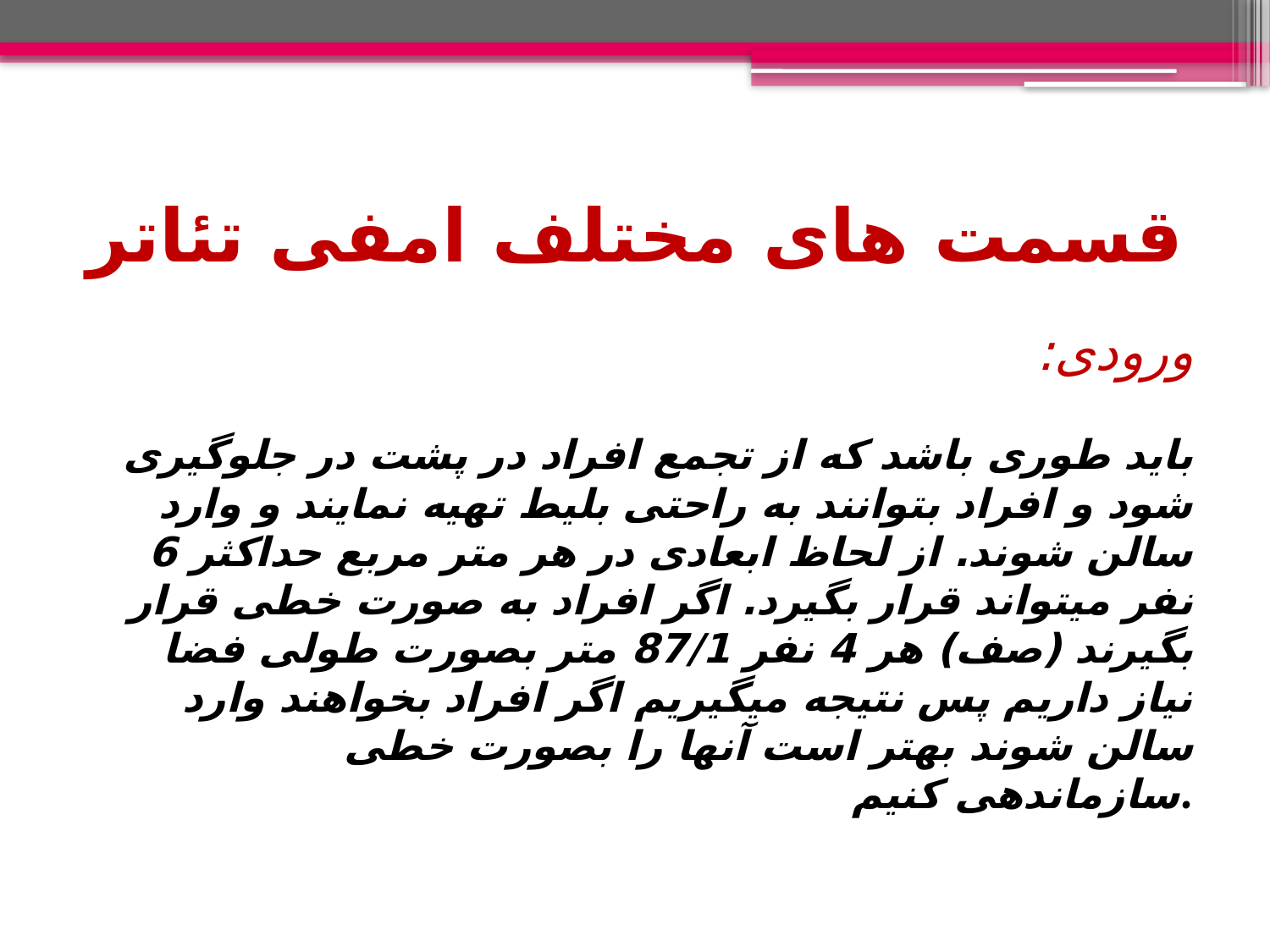

# قسمت های مختلف امفی تئاتر
ورودی:
باید طوری باشد که از تجمع افراد در پشت در جلوگیری شود و افراد بتوانند به راحتی بلیط تهیه نمایند و وارد سالن شوند. از لحاظ ابعادی در هر متر مربع حداکثر 6 نفر میتواند قرار بگیرد. اگر افراد به صورت خطی قرار بگیرند (صف) هر 4 نفر 87/1 متر بصورت طولی فضا نیاز داریم پس نتیجه میگیریم اگر افراد بخواهند وارد سالن شوند بهتر است آنها را بصورت خطی سازماندهی کنیم.